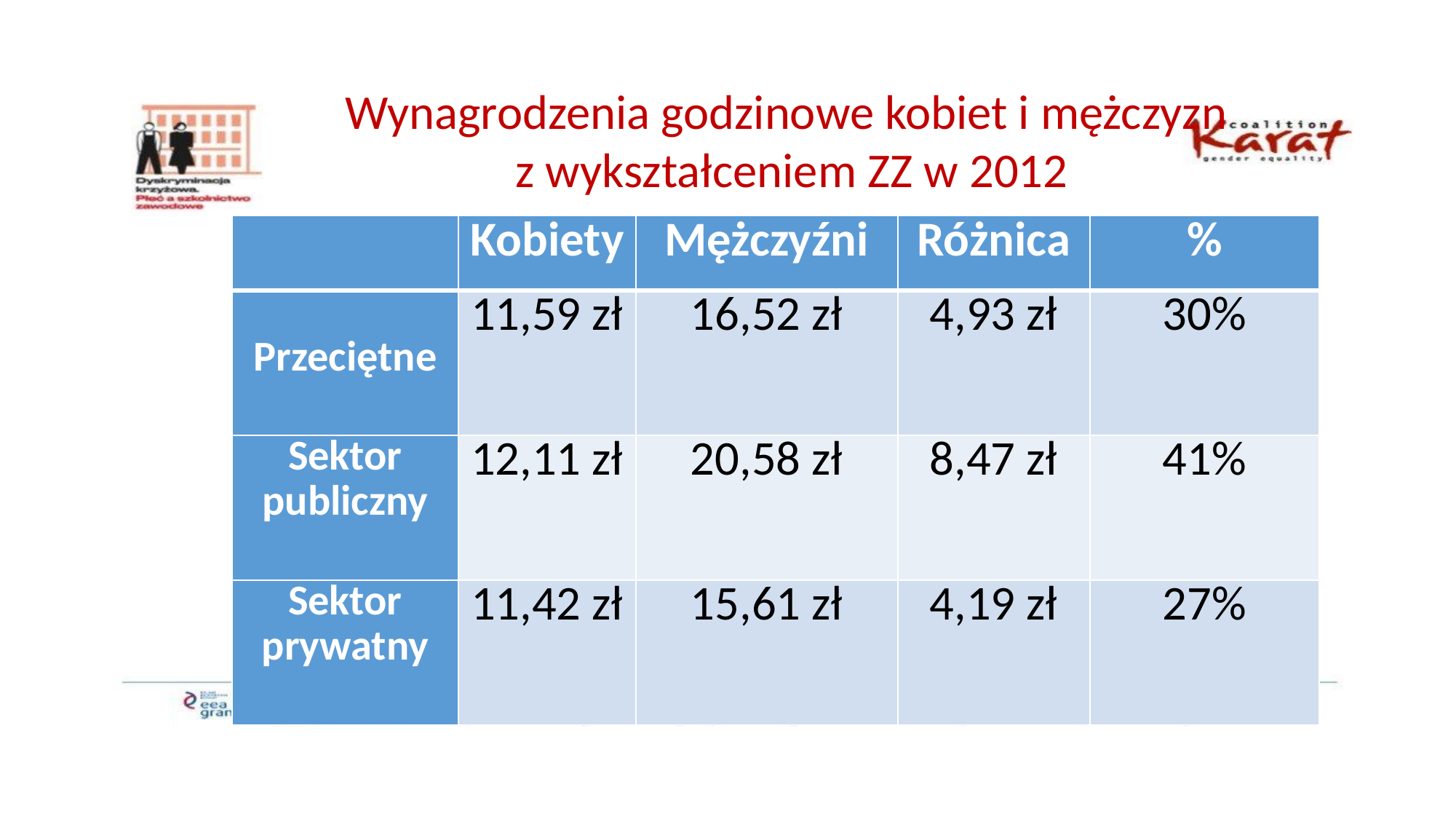

# Wynagrodzenia godzinowe kobiet i mężczyzn z wykształceniem ZZ w 2012
|  | Kobiety | Mężczyźni | Różnica | % |
| --- | --- | --- | --- | --- |
| Przeciętne | 11,59 zł | 16,52 zł | 4,93 zł | 30% |
| Sektor publiczny | 12,11 zł | 20,58 zł | 8,47 zł | 41% |
| Sektor prywatny | 11,42 zł | 15,61 zł | 4,19 zł | 27% |